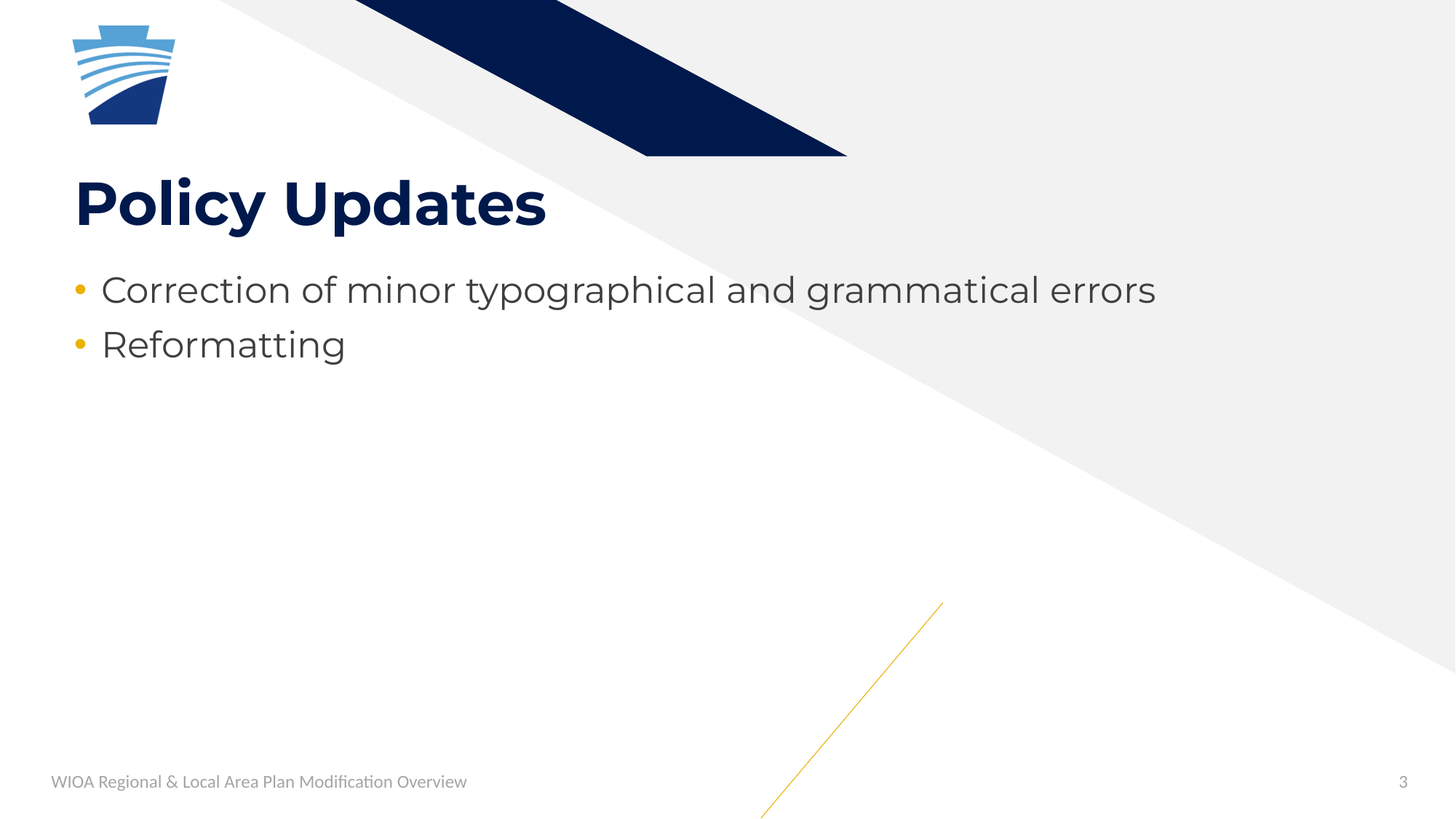

# Policy Updates
Correction of minor typographical and grammatical errors
Reformatting

WIOA Regional & Local Area Plan Modification Overview
3